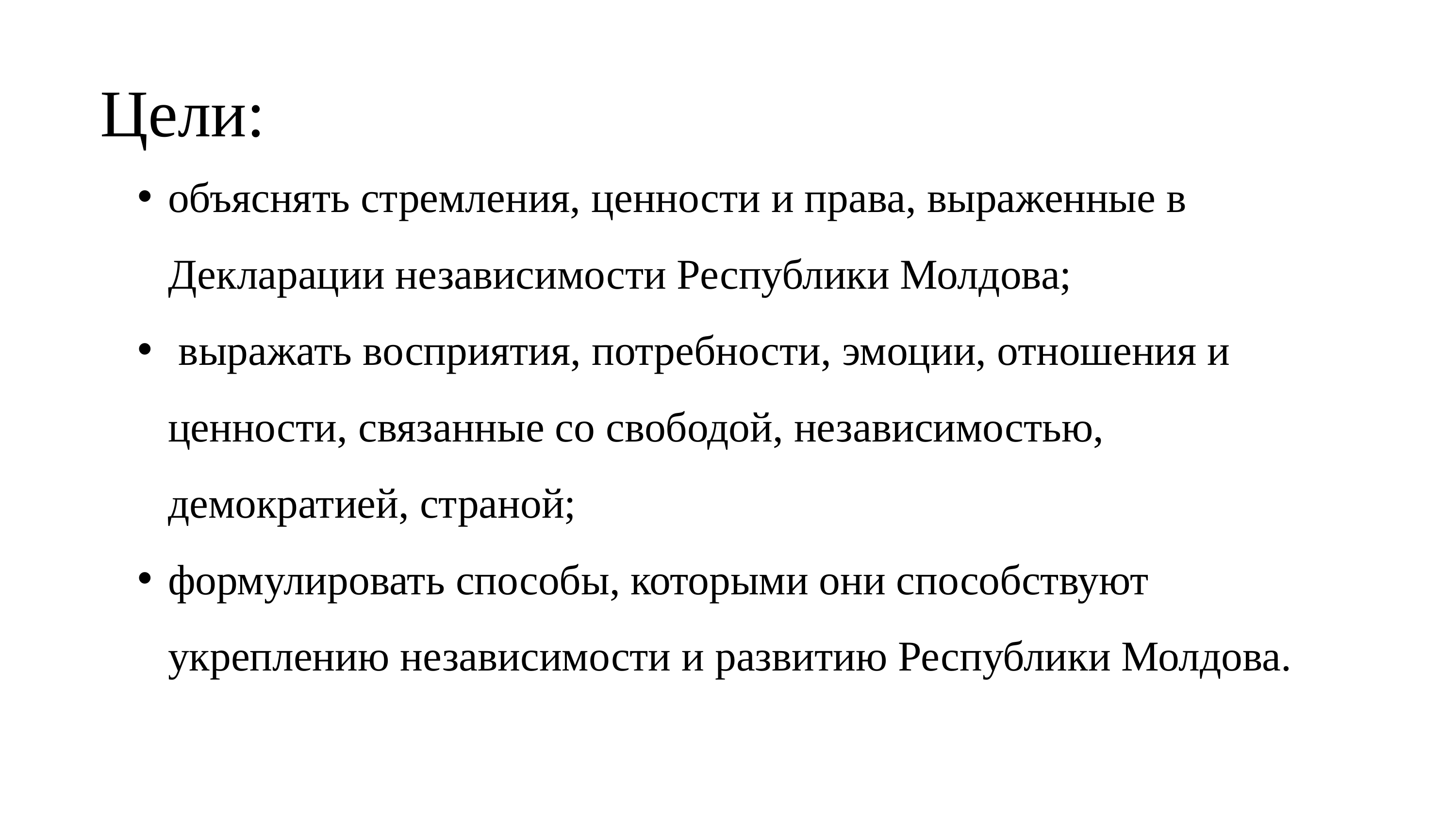

Цели:
объяснять стремления, ценности и права, выраженные в Декларации независимости Республики Молдова;
 выражать восприятия, потребности, эмоции, отношения и ценности, связанные со свободой, независимостью, демократией, страной;
формулировать способы, которыми они способствуют укреплению независимости и развитию Республики Молдова.